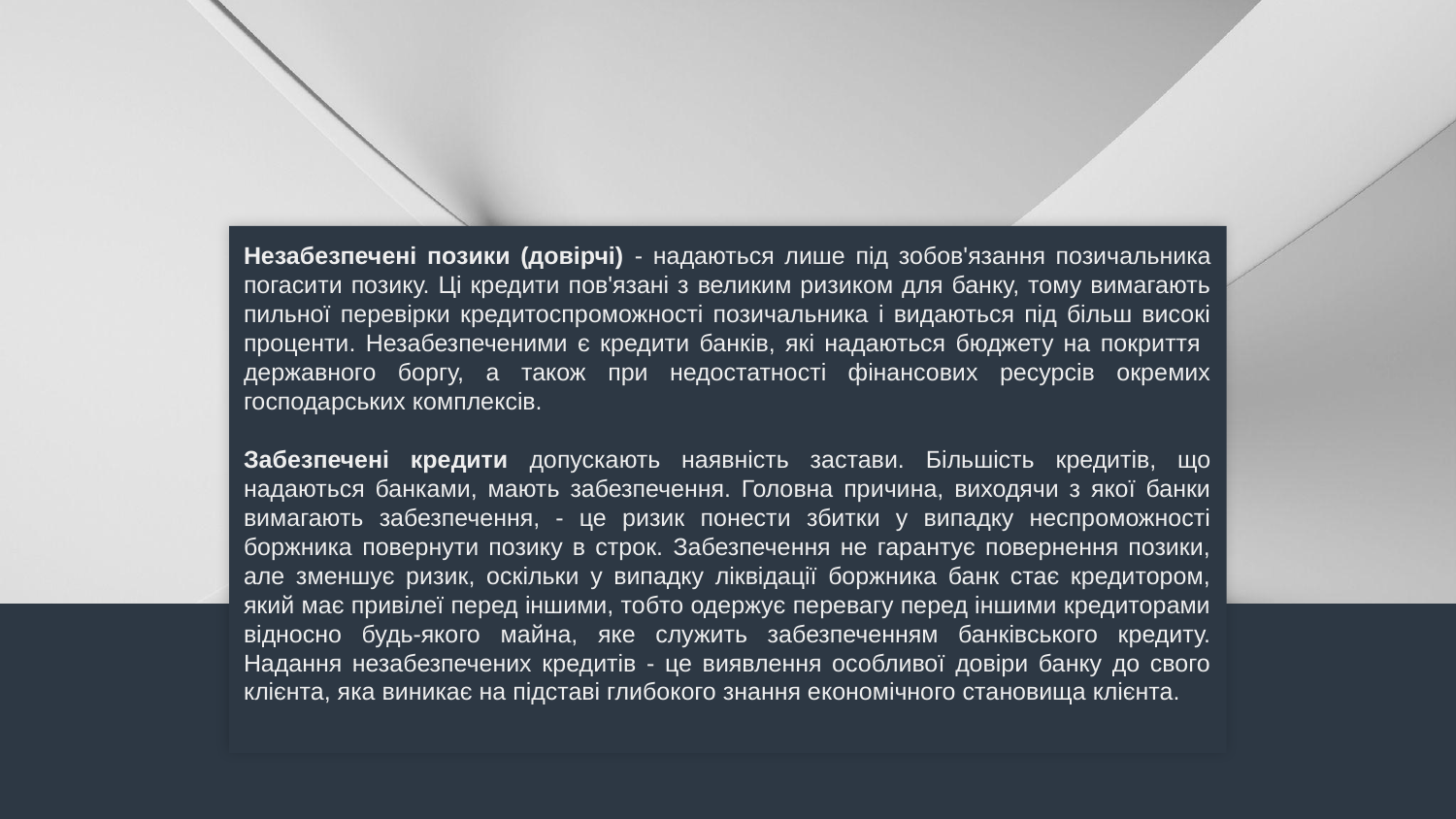

Незабезпечені позики (довірчі) - надаються лише під зобов'язання позичальника погасити позику. Ці кредити пов'язані з великим ризиком для банку, тому вимагають пильної перевірки кредитоспроможності позичальника і видаються під більш високі проценти. Незабезпеченими є кредити банків, які надаються бюджету на покриття  державного боргу, а також при недостатності фінансових ресурсів окремих господарських комплексів.

Забезпечені кредити допускають наявність застави. Більшість кредитів, що надаються банками, мають забезпечення. Головна причина, виходячи з якої банки вимагають забезпечення, - це ризик понести збитки у випадку неспроможності боржника повернути позику в строк. Забезпечення не гарантує повернення позики, але зменшує ризик, оскільки у випадку ліквідації боржника банк стає кредитором, який має привілеї перед іншими, тобто одержує перевагу перед іншими кредиторами відносно будь-якого майна, яке служить забезпеченням банківського кредиту. Надання незабезпечених кредитів - це виявлення особливої довіри банку до свого клієнта, яка виникає на підставі глибокого знання економічного становища клієнта.